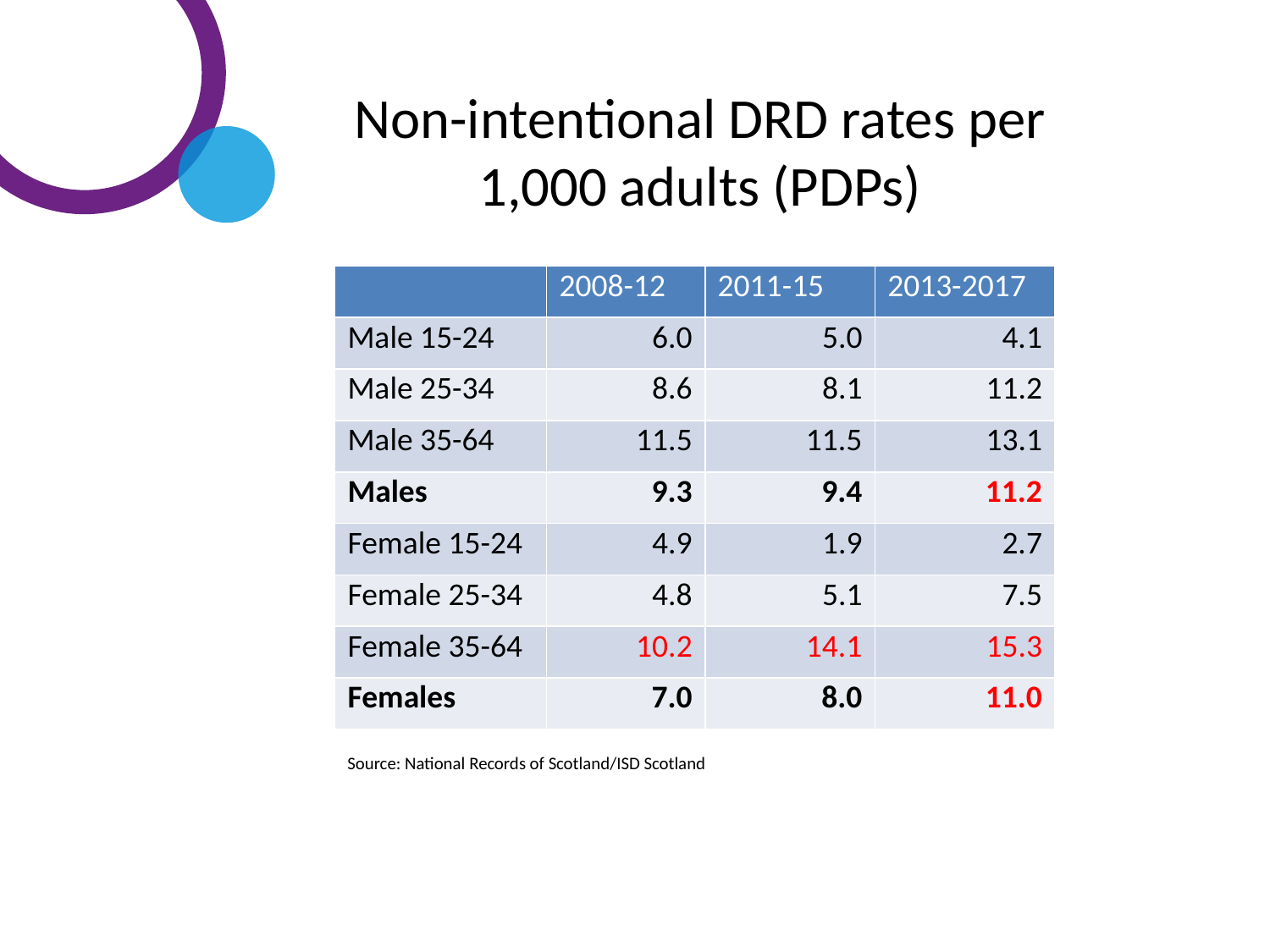

Non-intentional DRD rates per 1,000 adults (PDPs)
|  | 2008-12 | 2011-15 | 2013-2017 |
| --- | --- | --- | --- |
| Male 15-24 | 6.0 | 5.0 | 4.1 |
| Male 25-34 | 8.6 | 8.1 | 11.2 |
| Male 35-64 | 11.5 | 11.5 | 13.1 |
| Males | 9.3 | 9.4 | 11.2 |
| Female 15-24 | 4.9 | 1.9 | 2.7 |
| Female 25-34 | 4.8 | 5.1 | 7.5 |
| Female 35-64 | 10.2 | 14.1 | 15.3 |
| Females | 7.0 | 8.0 | 11.0 |
Source: National Records of Scotland/ISD Scotland